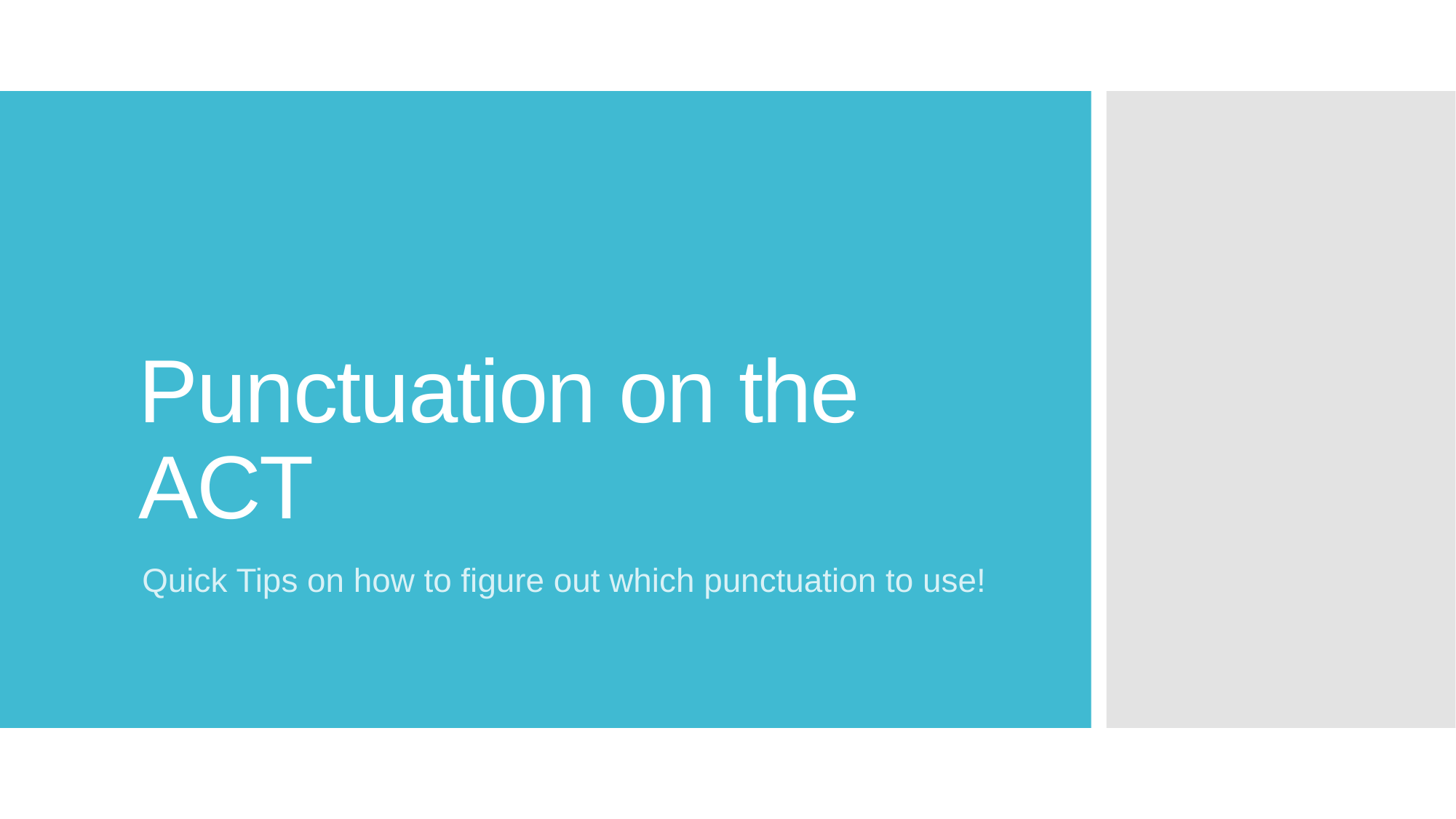

# Punctuation on the ACT
Quick Tips on how to figure out which punctuation to use!